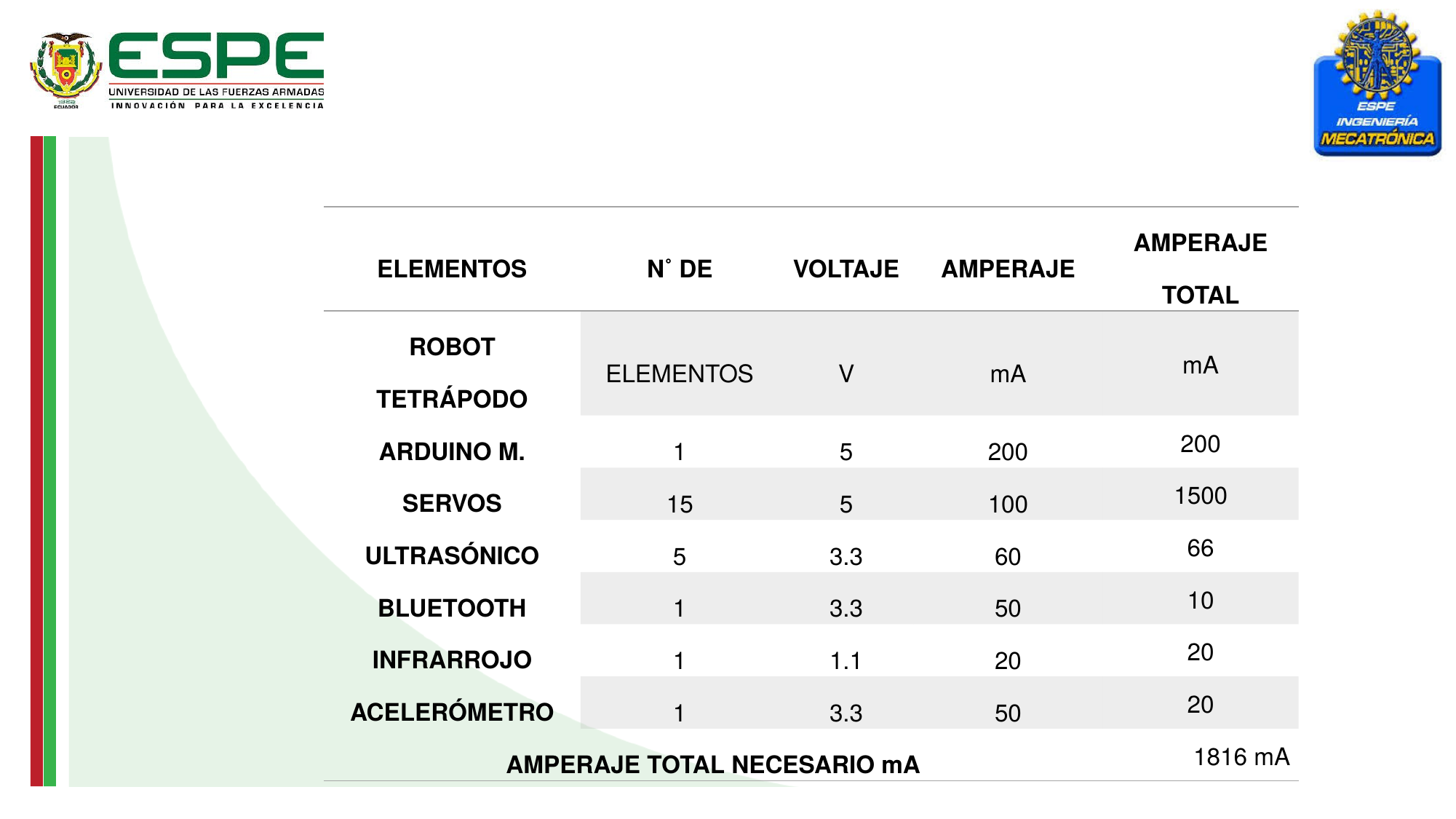

| ELEMENTOS | N˚ DE | VOLTAJE | AMPERAJE | AMPERAJE TOTAL |
| --- | --- | --- | --- | --- |
| ROBOT TETRÁPODO | ELEMENTOS | V | mA | mA |
| ARDUINO M. | 1 | 5 | 200 | 200 |
| SERVOS | 15 | 5 | 100 | 1500 |
| ULTRASÓNICO | 5 | 3.3 | 60 | 66 |
| BLUETOOTH | 1 | 3.3 | 50 | 10 |
| INFRARROJO | 1 | 1.1 | 20 | 20 |
| ACELERÓMETRO | 1 | 3.3 | 50 | 20 |
| AMPERAJE TOTAL NECESARIO mA |  |  |  | 1816 mA |